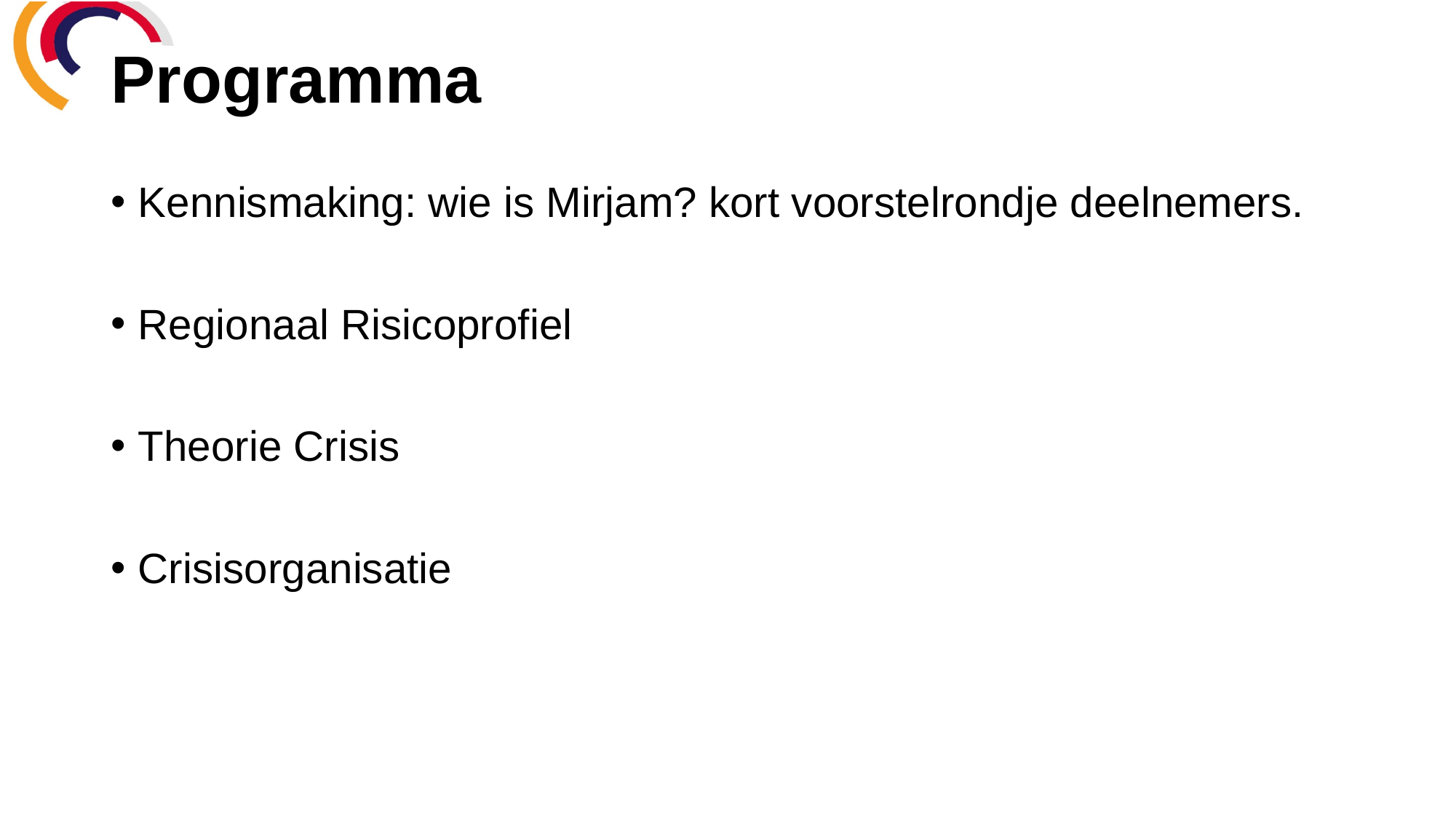

# Programma
Kennismaking: wie is Mirjam? kort voorstelrondje deelnemers.

Regionaal Risicoprofiel

Theorie Crisis

Crisisorganisatie